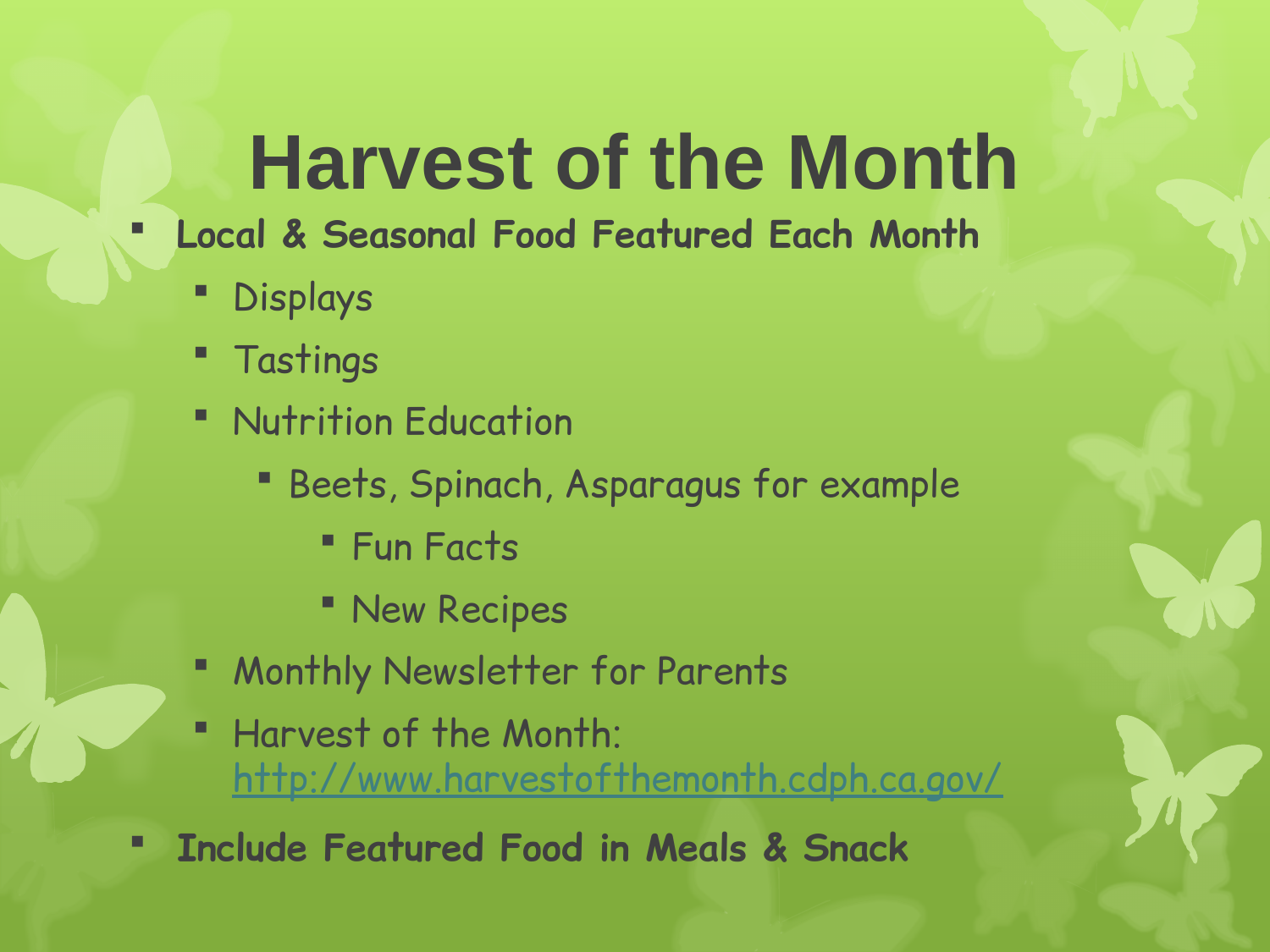

# Harvest of the Month
Local & Seasonal Food Featured Each Month
Displays
Tastings
Nutrition Education
Beets, Spinach, Asparagus for example
Fun Facts
New Recipes
Monthly Newsletter for Parents
Harvest of the Month: http://www.harvestofthemonth.cdph.ca.gov/
Include Featured Food in Meals & Snack